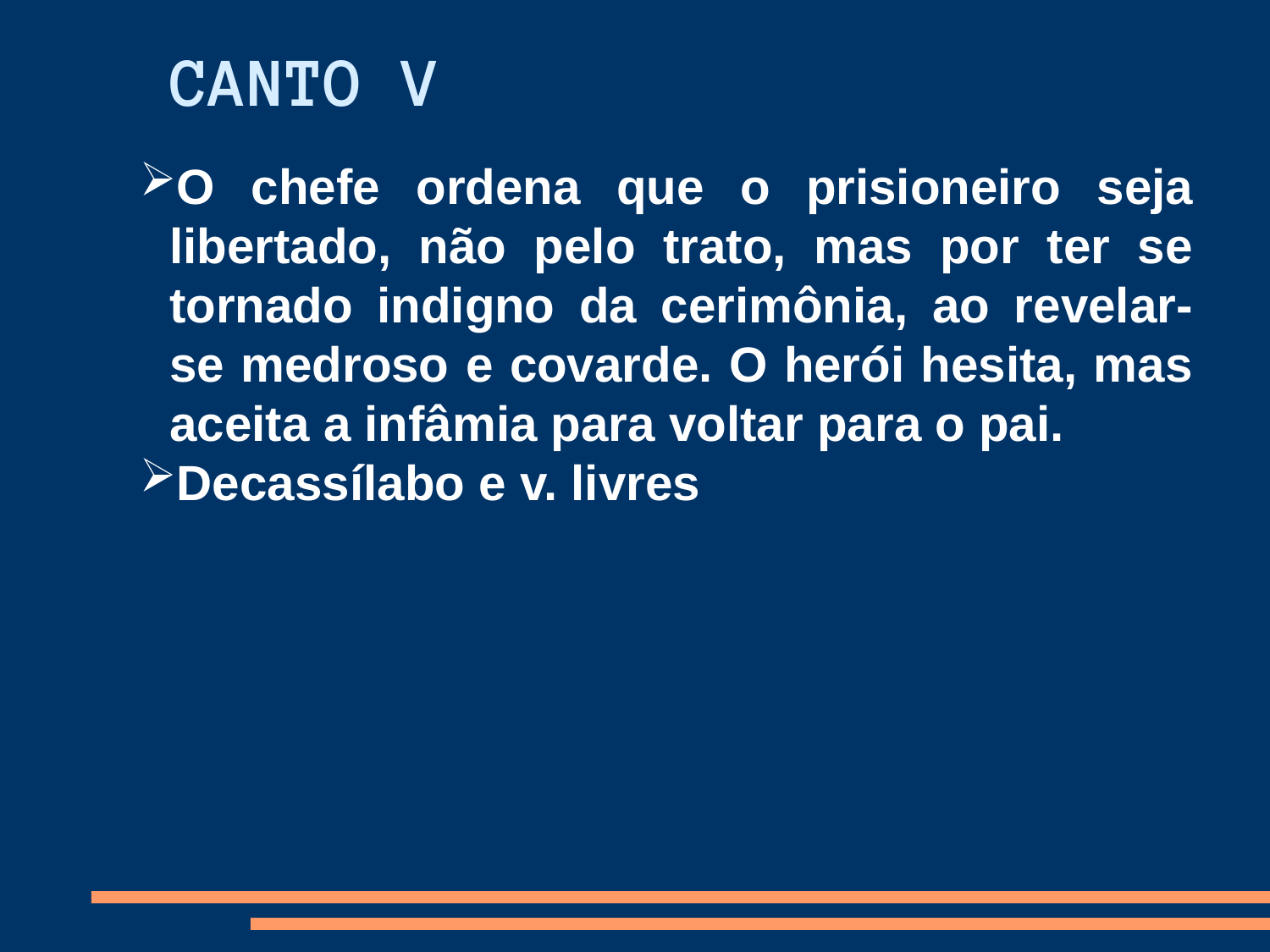

CANTO V

O chefe ordena que o prisioneiro seja libertado, não pelo trato, mas por ter se tornado indigno da cerimônia, ao revelar-se medroso e covarde. O herói hesita, mas aceita a infâmia para voltar para o pai.
Decassílabo e v. livres